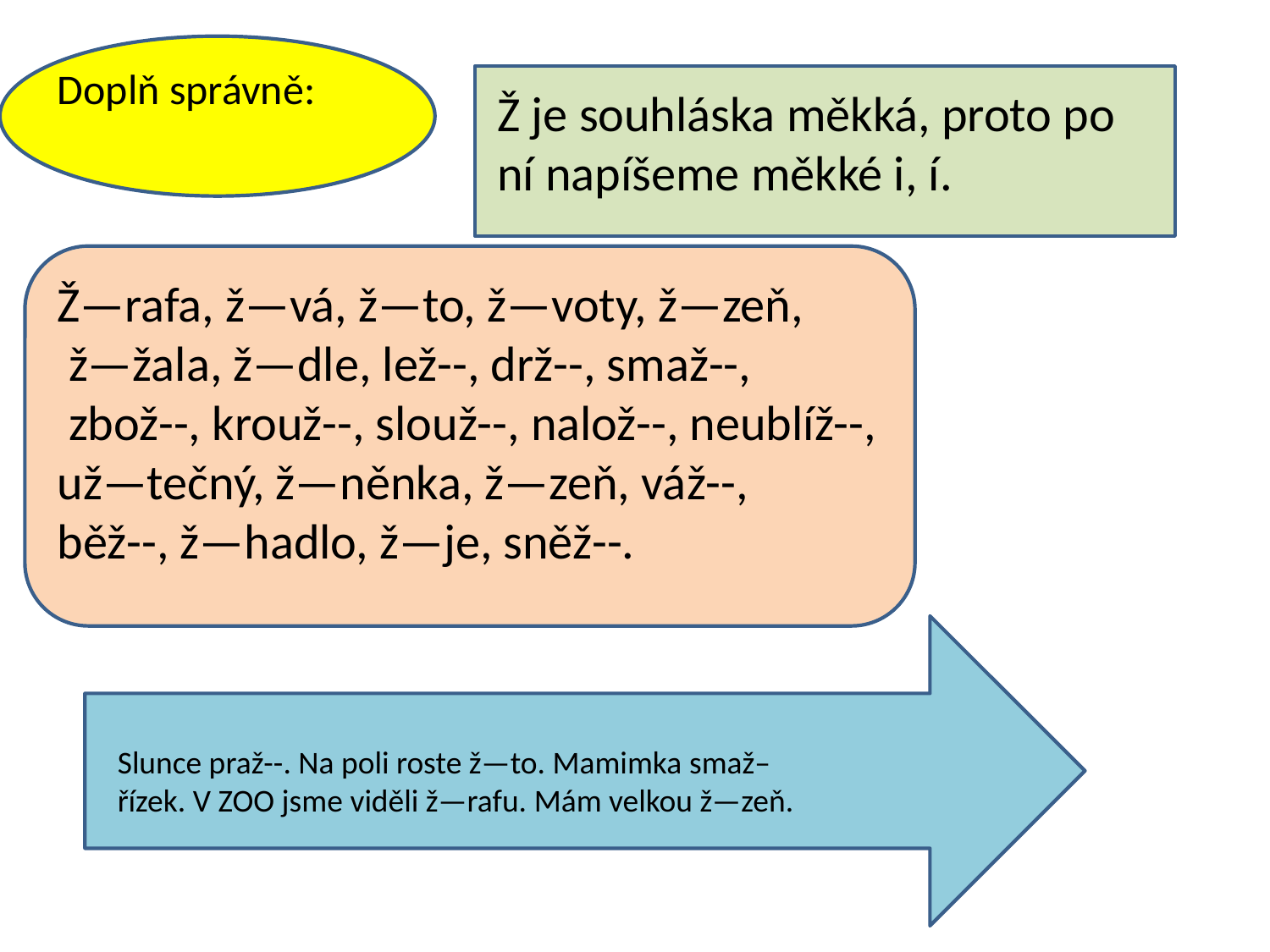

Doplň správně:

Ž je souhláska měkká, proto po ní napíšeme měkké i, í.

Ž—rafa, ž—vá, ž—to, ž—voty, ž—zeň,
 ž—žala, ž—dle, lež--, drž--, smaž--,
 zbož--, krouž--, slouž--, nalož--, neublíž--,
už—tečný, ž—něnka, ž—zeň, váž--,
běž--, ž—hadlo, ž—je, sněž--.

Slunce praž--. Na poli roste ž—to. Mamimka smaž– řízek. V ZOO jsme viděli ž—rafu. Mám velkou ž—zeň.